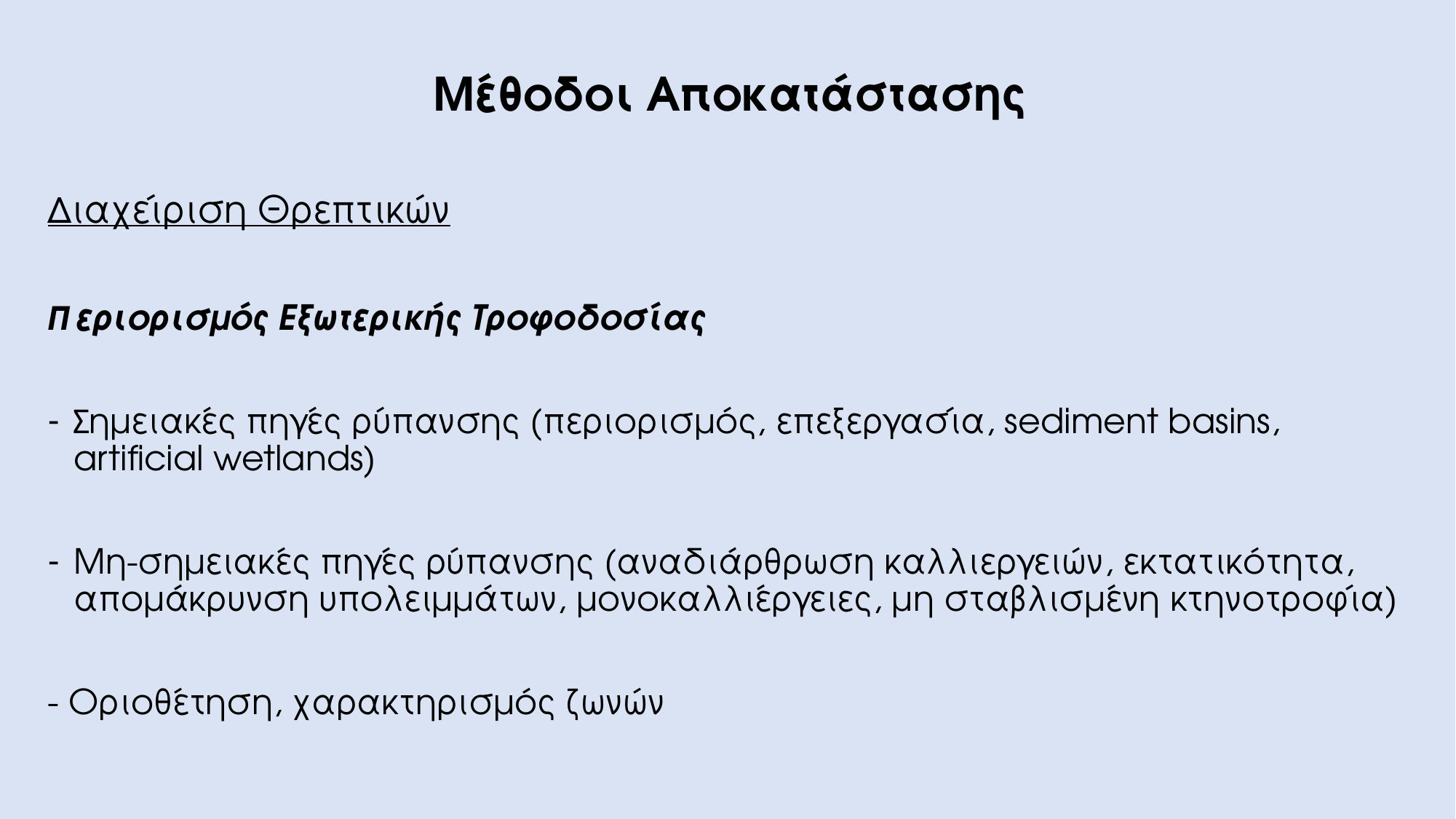

Μέθοδοι Αποκατάστασης

Διαχείριση Θρεπτικών

Περιορισμός Εξωτερικής Τροφοδοσίας

Σημειακές πηγές ρύπανσης (περιορισμός, επεξεργασία, sediment basins, artificial wetlands)

Μη-σημειακές πηγές ρύπανσης (αναδιάρθρωση καλλιεργειών, εκτατικότητα, απομάκρυνση υπολειμμάτων, μονοκαλλιέργειες, μη σταβλισμένη κτηνοτροφία)

- Οριοθέτηση, χαρακτηρισμός ζωνών